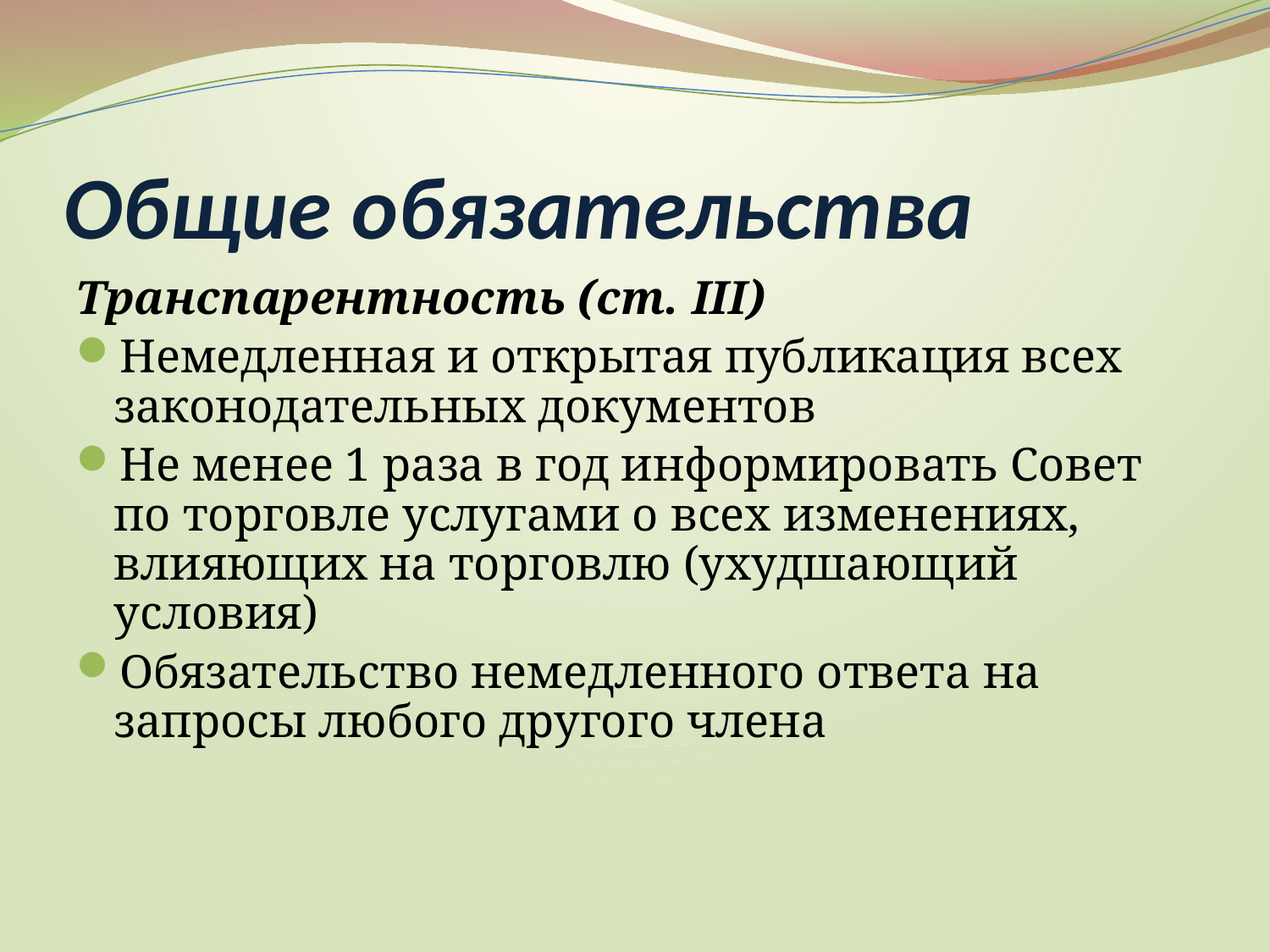

# Общие обязательства
Транспарентность (ст. III)
Немедленная и открытая публикация всех законодательных документов
Не менее 1 раза в год информировать Совет по торговле услугами о всех изменениях, влияющих на торговлю (ухудшающий условия)
Обязательство немедленного ответа на запросы любого другого члена